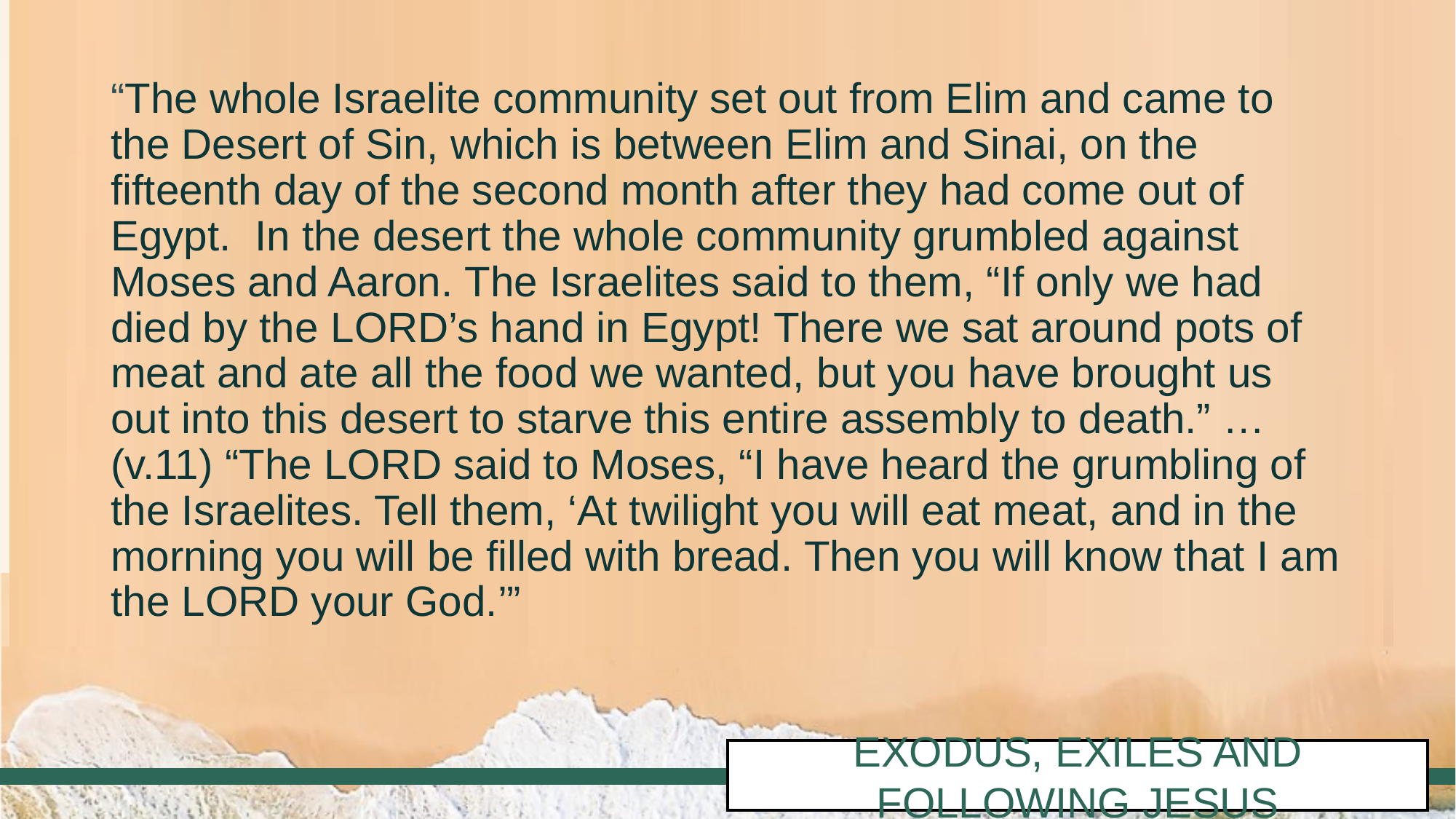

“The whole Israelite community set out from Elim and came to the Desert of Sin, which is between Elim and Sinai, on the fifteenth day of the second month after they had come out of Egypt.  In the desert the whole community grumbled against Moses and Aaron. The Israelites said to them, “If only we had died by the Lord’s hand in Egypt! There we sat around pots of meat and ate all the food we wanted, but you have brought us out into this desert to starve this entire assembly to death.” … (v.11) “The Lord said to Moses, “I have heard the grumbling of the Israelites. Tell them, ‘At twilight you will eat meat, and in the morning you will be filled with bread. Then you will know that I am the Lord your God.’”